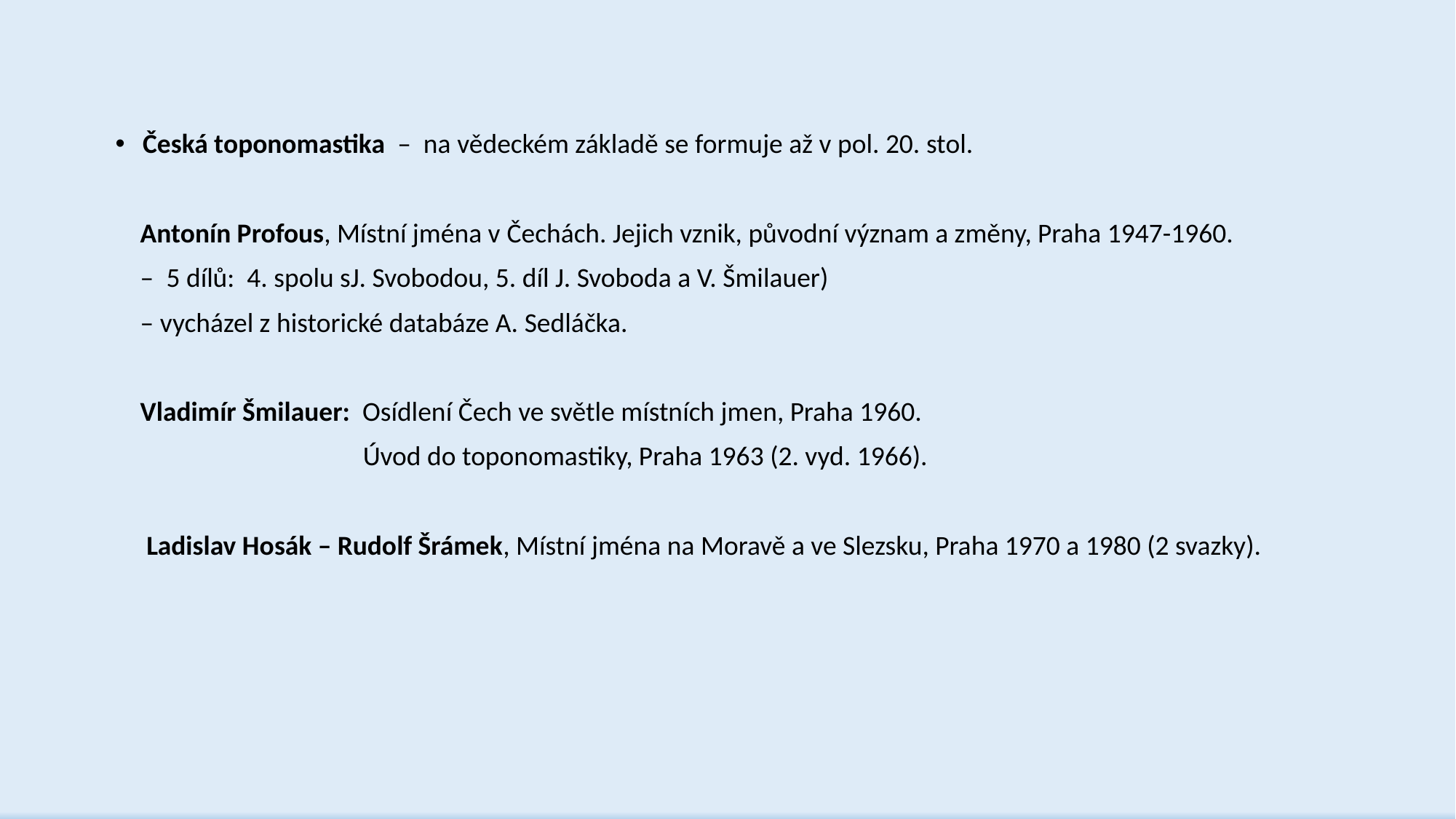

Česká toponomastika  –  na vědeckém základě se formuje až v pol. 20. stol.

    Antonín Profous, Místní jména v Čechách. Jejich vznik, původní význam a změny, Praha 1947-1960.
    –  5 dílů:  4. spolu sJ. Svobodou, 5. díl J. Svoboda a V. Šmilauer)
    – vycházel z historické databáze A. Sedláčka.

    Vladimír Šmilauer:  Osídlení Čech ve světle místních jmen, Praha 1960.
                                        Úvod do toponomastiky, Praha 1963 (2. vyd. 1966).

     Ladislav Hosák – Rudolf Šrámek, Místní jména na Moravě a ve Slezsku, Praha 1970 a 1980 (2 svazky).